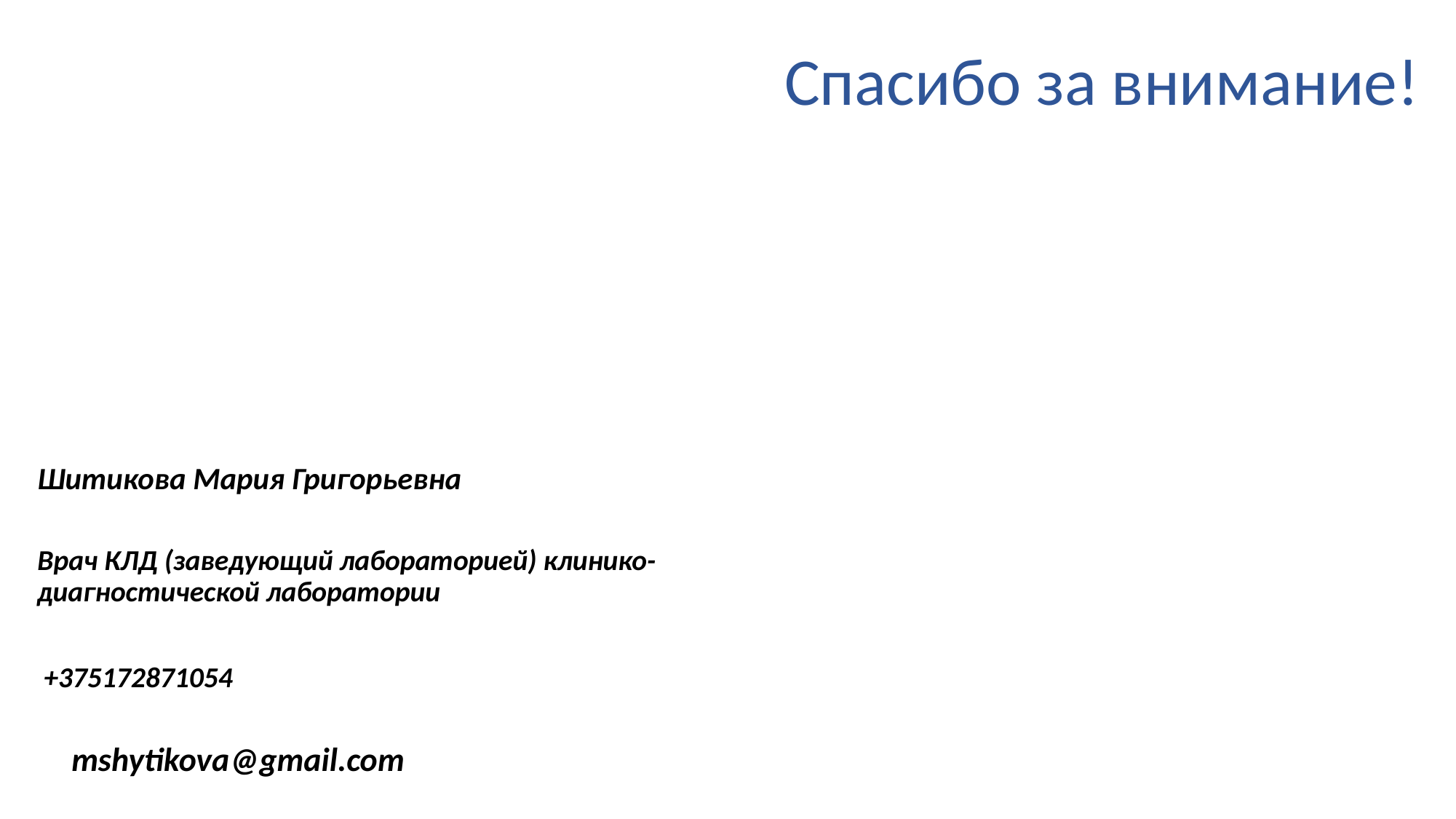

Спасибо за внимание!
Шитикова Мария Григорьевна
Врач КЛД (заведующий лабораторией) клинико-диагностической лаборатории

 +375172871054

mshytikova@gmail.com